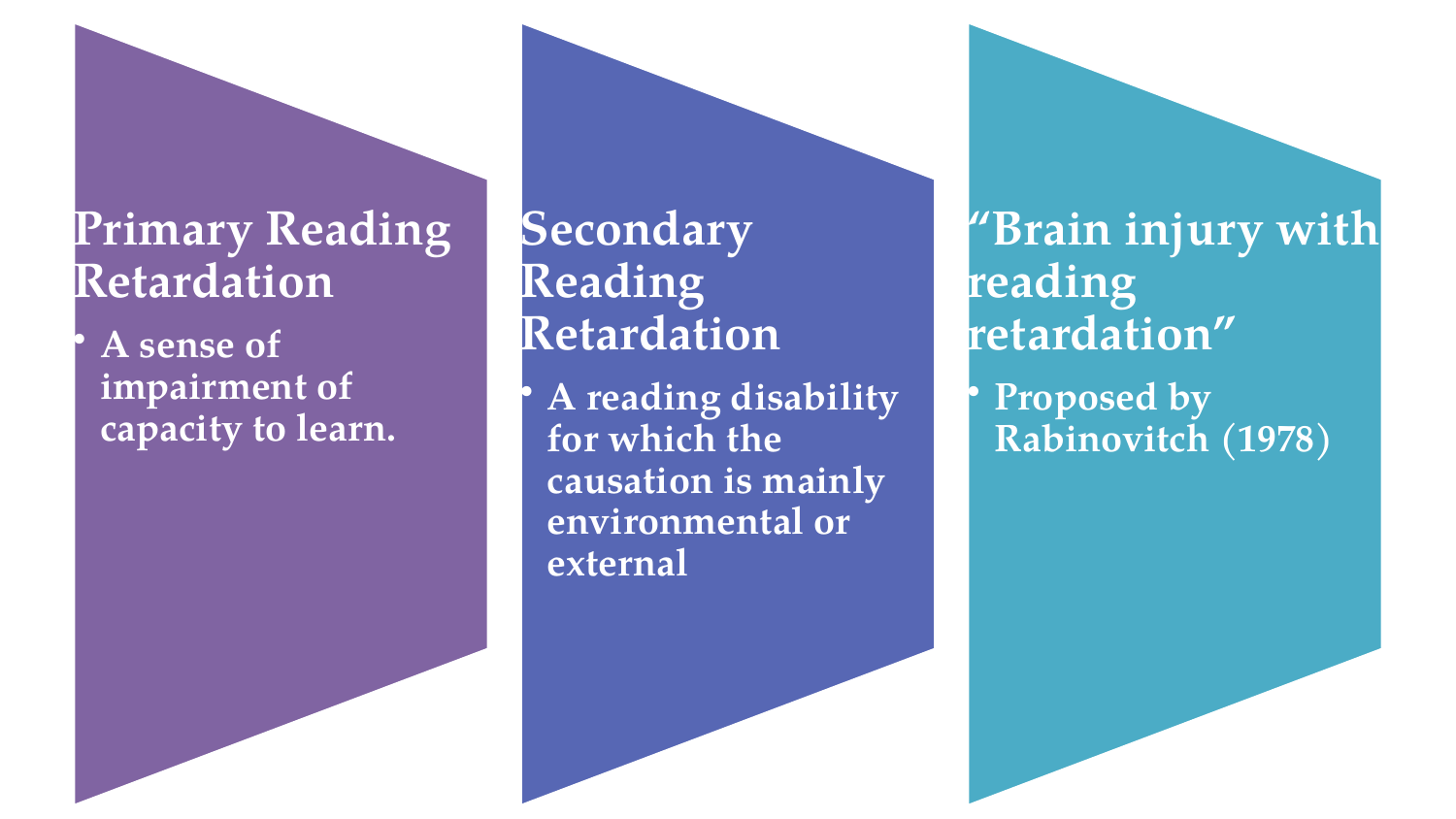

Primary Reading Retardation
A sense of impairment of capacity to learn.
Secondary Reading Retardation
A reading disability for which the causation is mainly environmental or external
“Brain injury with reading retardation”
Proposed by Rabinovitch (1978)